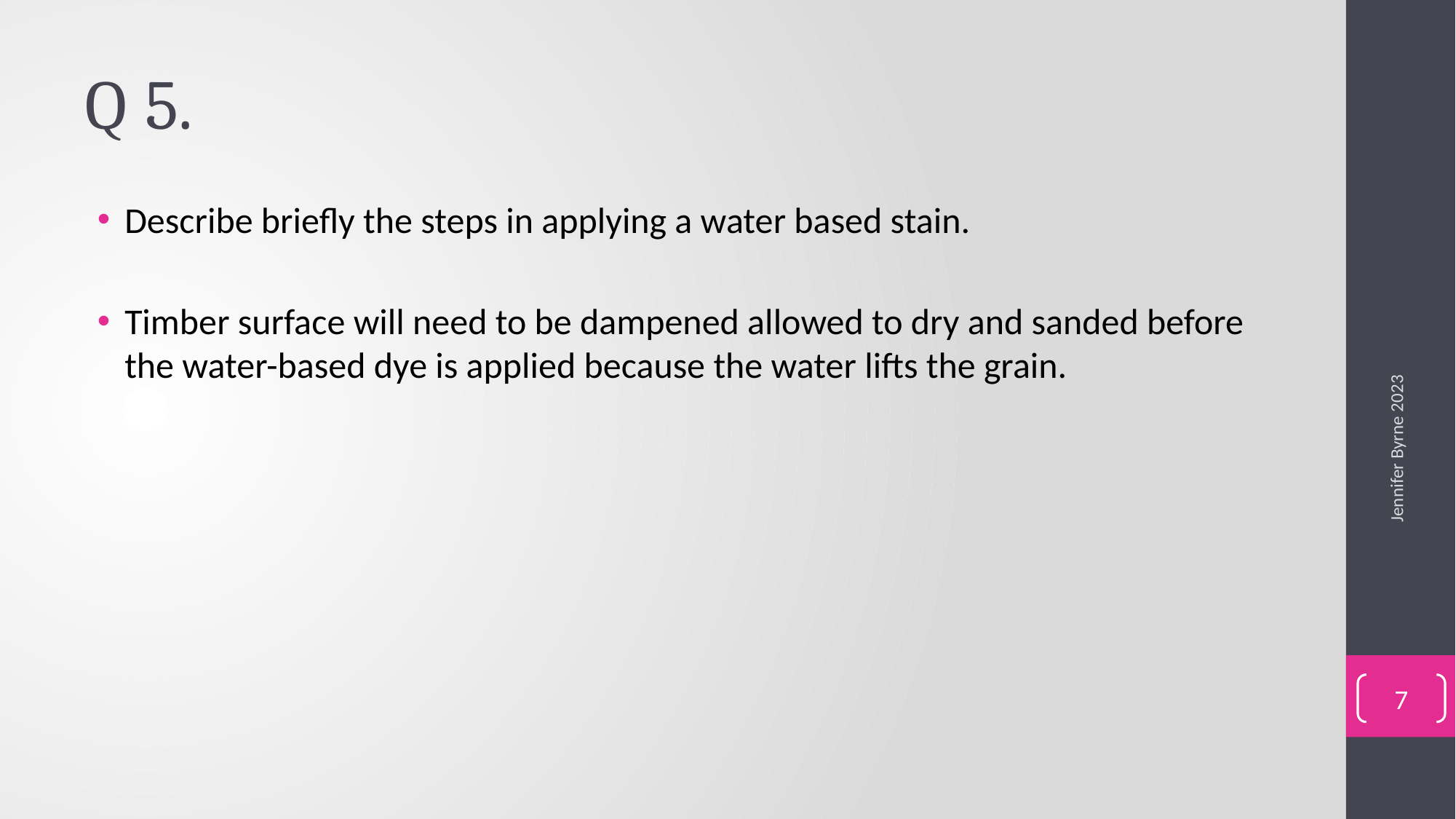

# Q 5.
Describe briefly the steps in applying a water based stain.

Timber surface will need to be dampened allowed to dry and sanded before the water-based dye is applied because the water lifts the grain.

Jennifer Byrne 2023
7